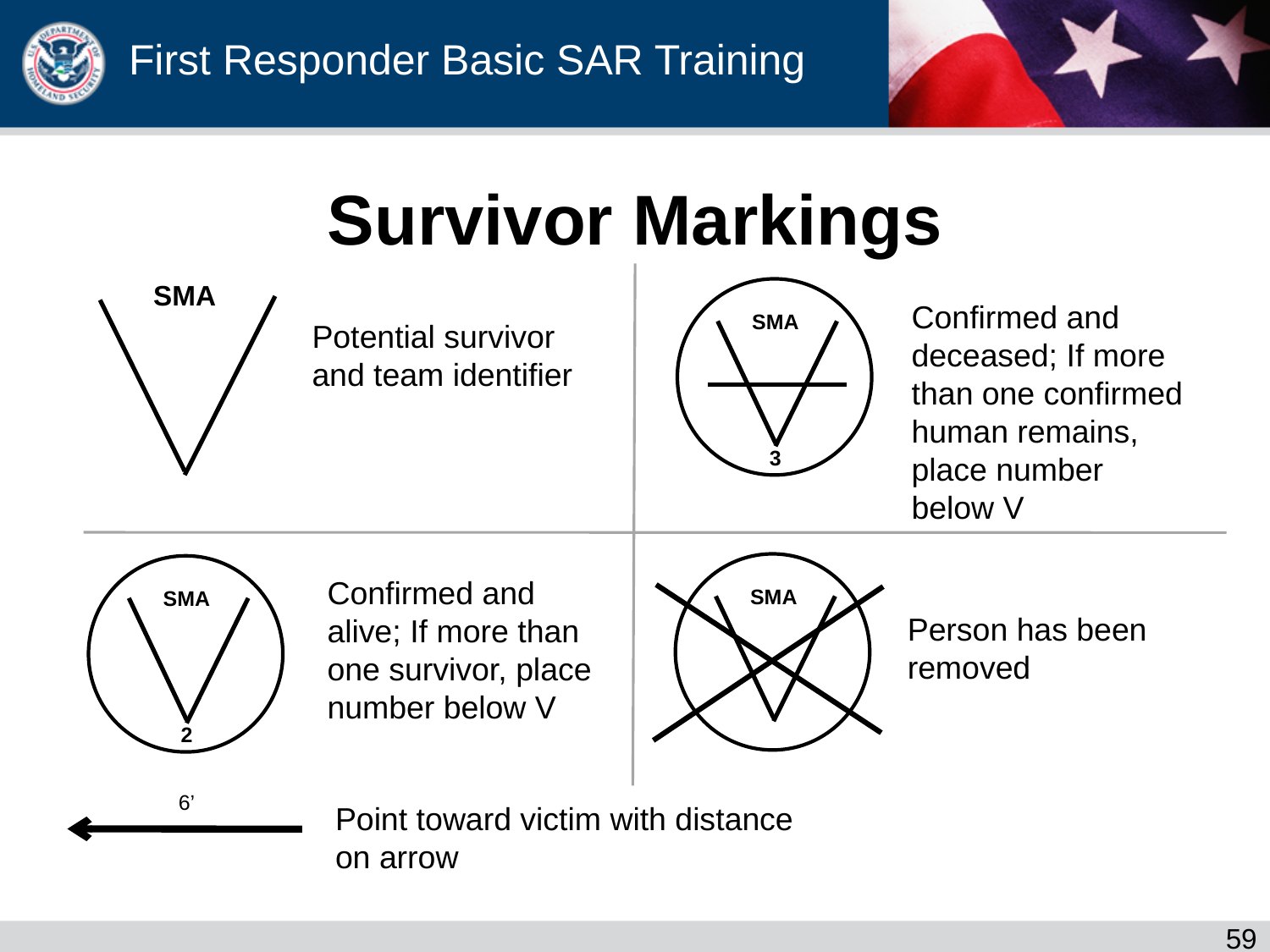

# Survivor Markings
SMA

SMA
3
Confirmed and deceased; If more than one confirmed human remains, place number below V
Potential survivor and team identifier

SMA

SMA
2
Confirmed and alive; If more than one survivor, place number below V
Person has been removed
6’
Point toward victim with distance on arrow
59